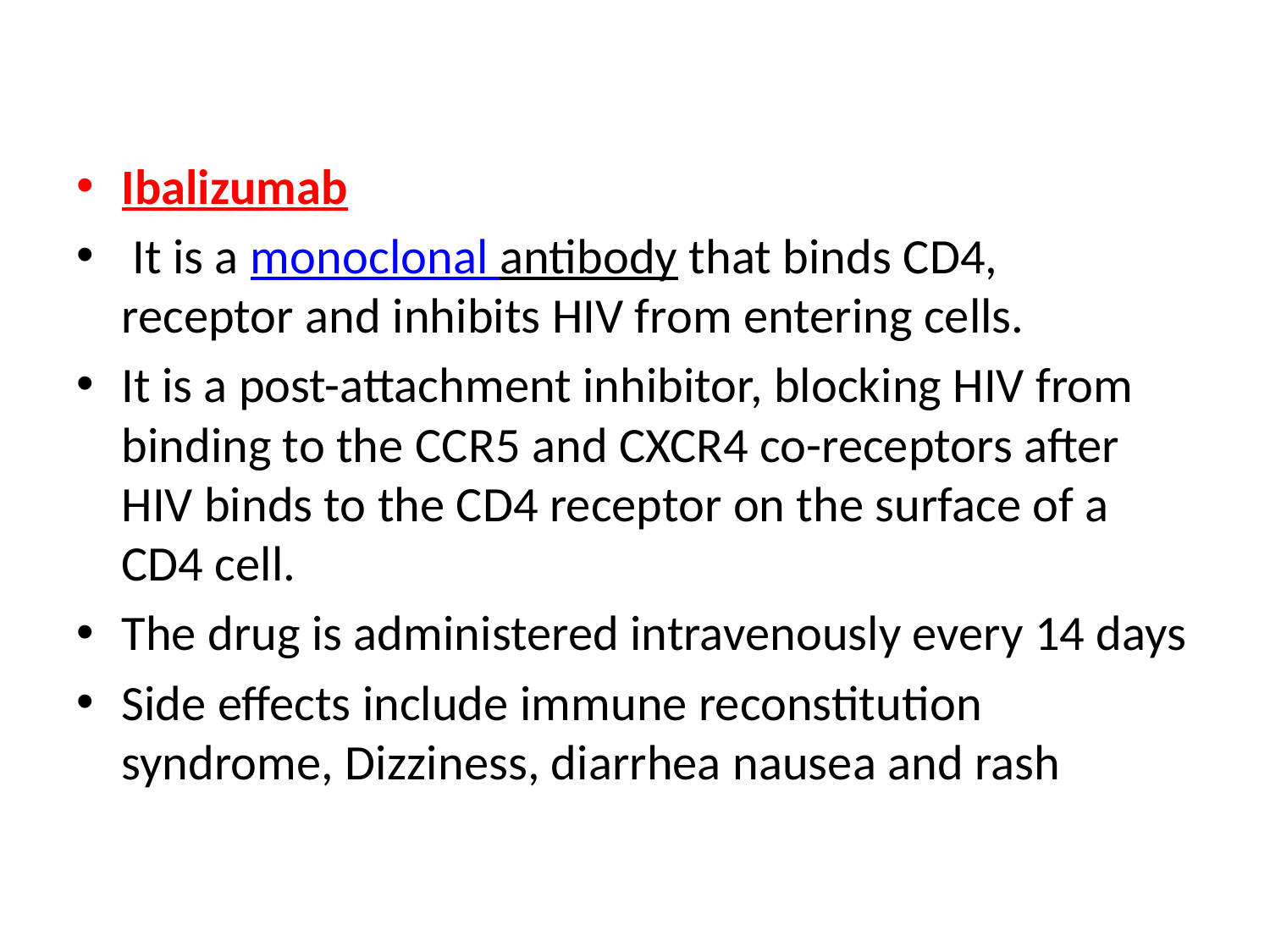

#
Ibalizumab
 It is a monoclonal antibody that binds CD4, receptor and inhibits HIV from entering cells.
It is a post-attachment inhibitor, blocking HIV from binding to the CCR5 and CXCR4 co-receptors after HIV binds to the CD4 receptor on the surface of a CD4 cell.
The drug is administered intravenously every 14 days
Side effects include immune reconstitution syndrome, Dizziness, diarrhea nausea and rash